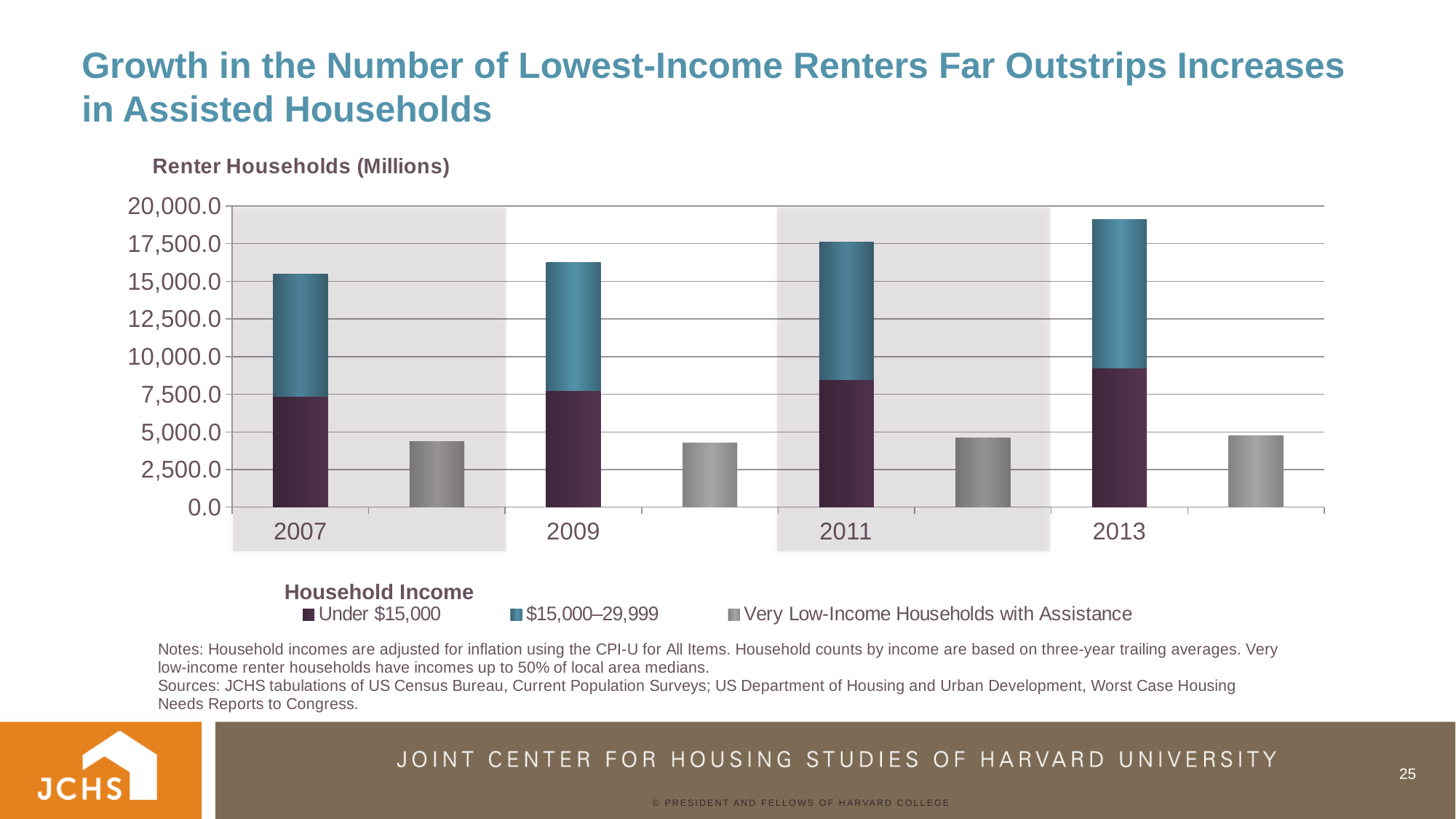

# Growth in the Number of Lowest-Income Renters Far Outstrips Increases in Assisted Households

### Chart: Renter Households (Millions)

| Category | Under $15,000 | $15,000–29,999 | Very Low-Income Households with Assistance |
|---|---|---|---|
| 2007 | 7385.210666666667 | 8110.936 | None |
|  | None | None | 4366.0 |
| 2009 | 7745.372666666667 | 8498.607666666667 | None |
|  | None | None | 4274.0 |
| 2011 | 8490.566333333334 | 9128.590333333334 | None |
|  | None | None | 4591.0 |
| 2013 | 9268.272 | 9819.378 | None |
|  | None | None | 4759.0 |
Household Income
25